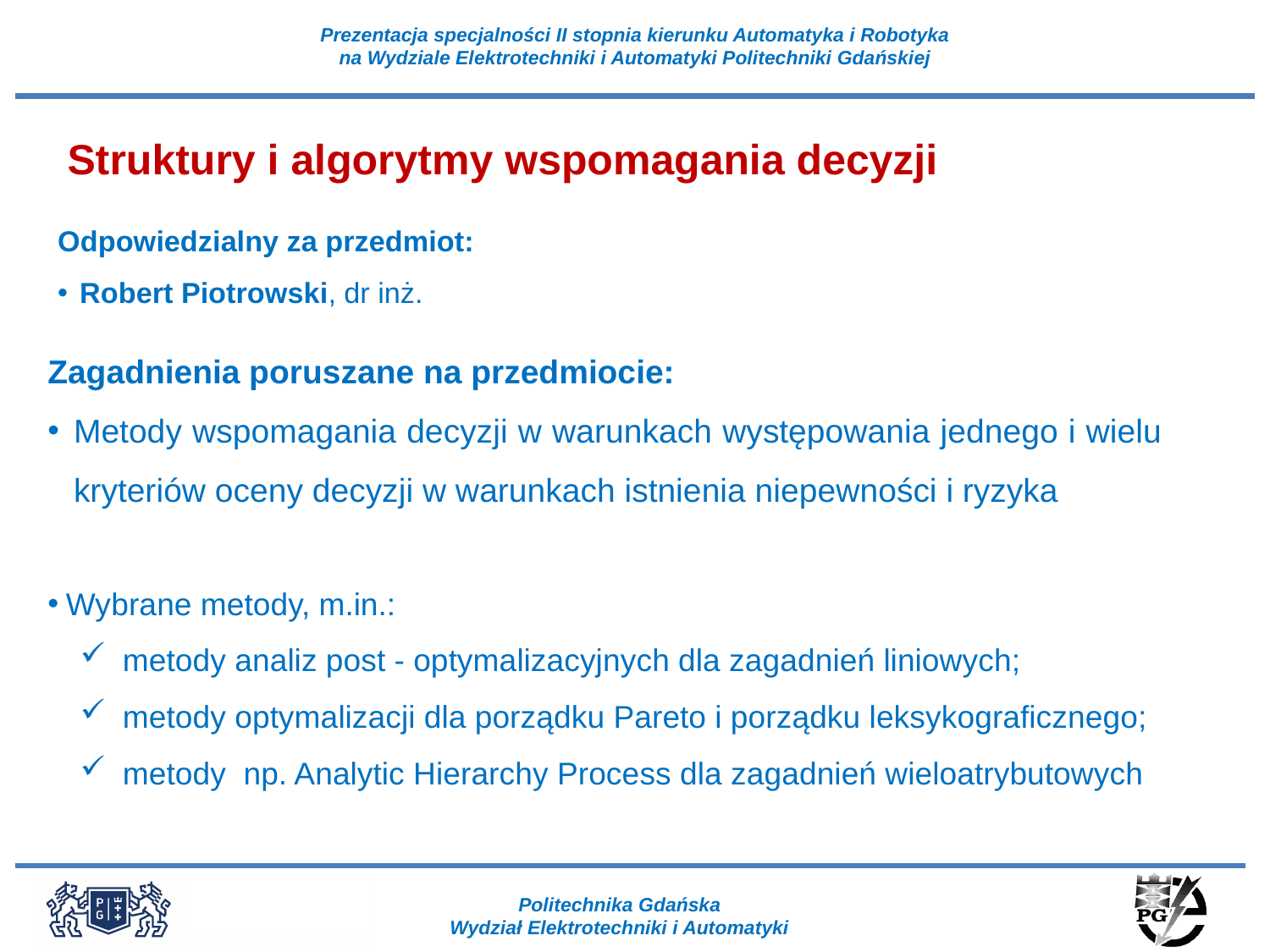

Struktury i algorytmy wspomagania decyzji
Odpowiedzialny za przedmiot:
Robert Piotrowski, dr inż.
Zagadnienia poruszane na przedmiocie:
Metody wspomagania decyzji w warunkach występowania jednego i wielu kryteriów oceny decyzji w warunkach istnienia niepewności i ryzyka

 Wybrane metody, m.in.:
 metody analiz post - optymalizacyjnych dla zagadnień liniowych;
 metody optymalizacji dla porządku Pareto i porządku leksykograficznego;
 metody  np. Analytic Hierarchy Process dla zagadnień wieloatrybutowych